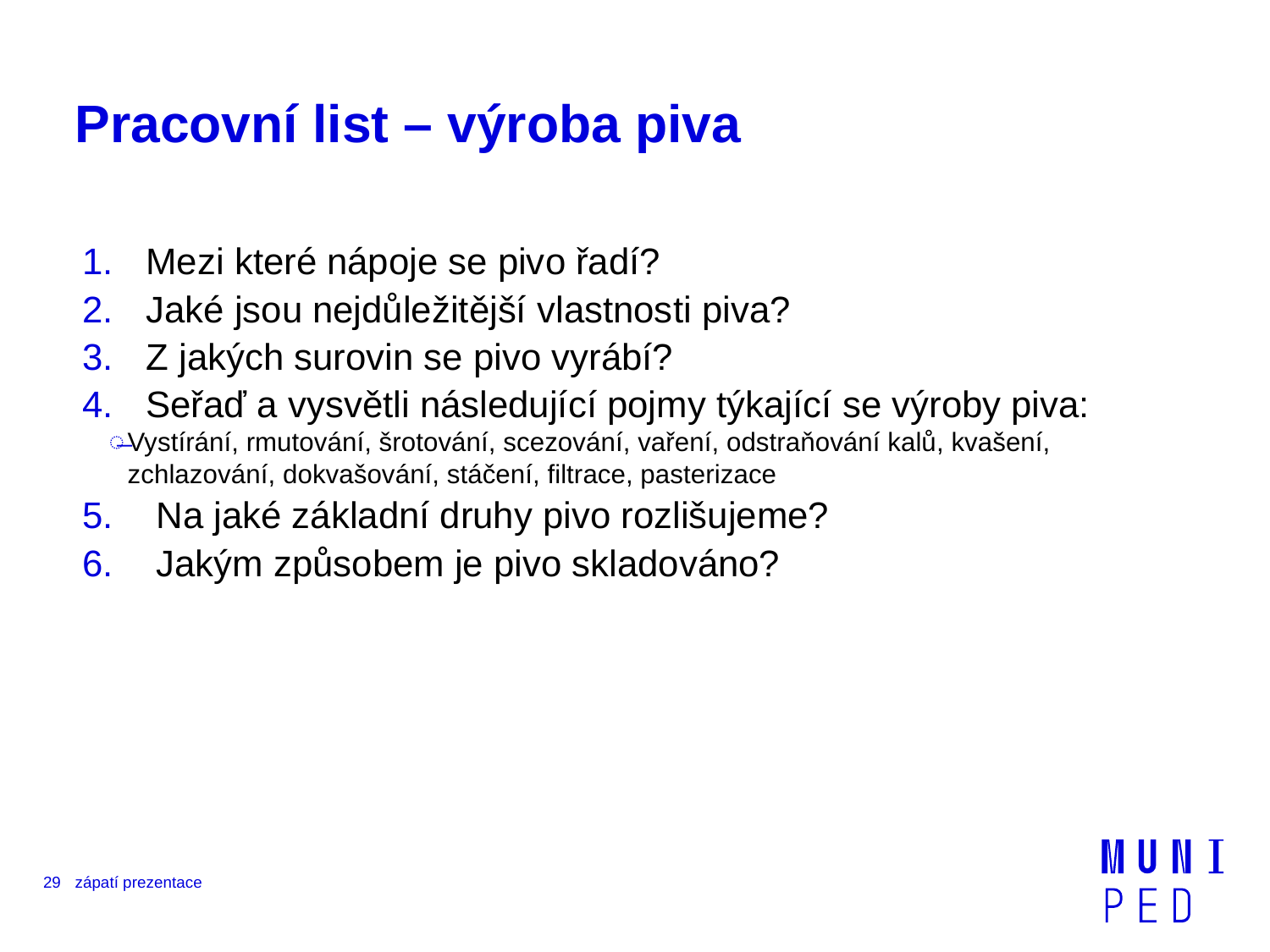

# Pracovní list – výroba piva
Mezi které nápoje se pivo řadí?
Jaké jsou nejdůležitější vlastnosti piva?
Z jakých surovin se pivo vyrábí?
Seřaď a vysvětli následující pojmy týkající se výroby piva:
Vystírání, rmutování, šrotování, scezování, vaření, odstraňování kalů, kvašení, zchlazování, dokvašování, stáčení, filtrace, pasterizace
 Na jaké základní druhy pivo rozlišujeme?
 Jakým způsobem je pivo skladováno?
29
zápatí prezentace